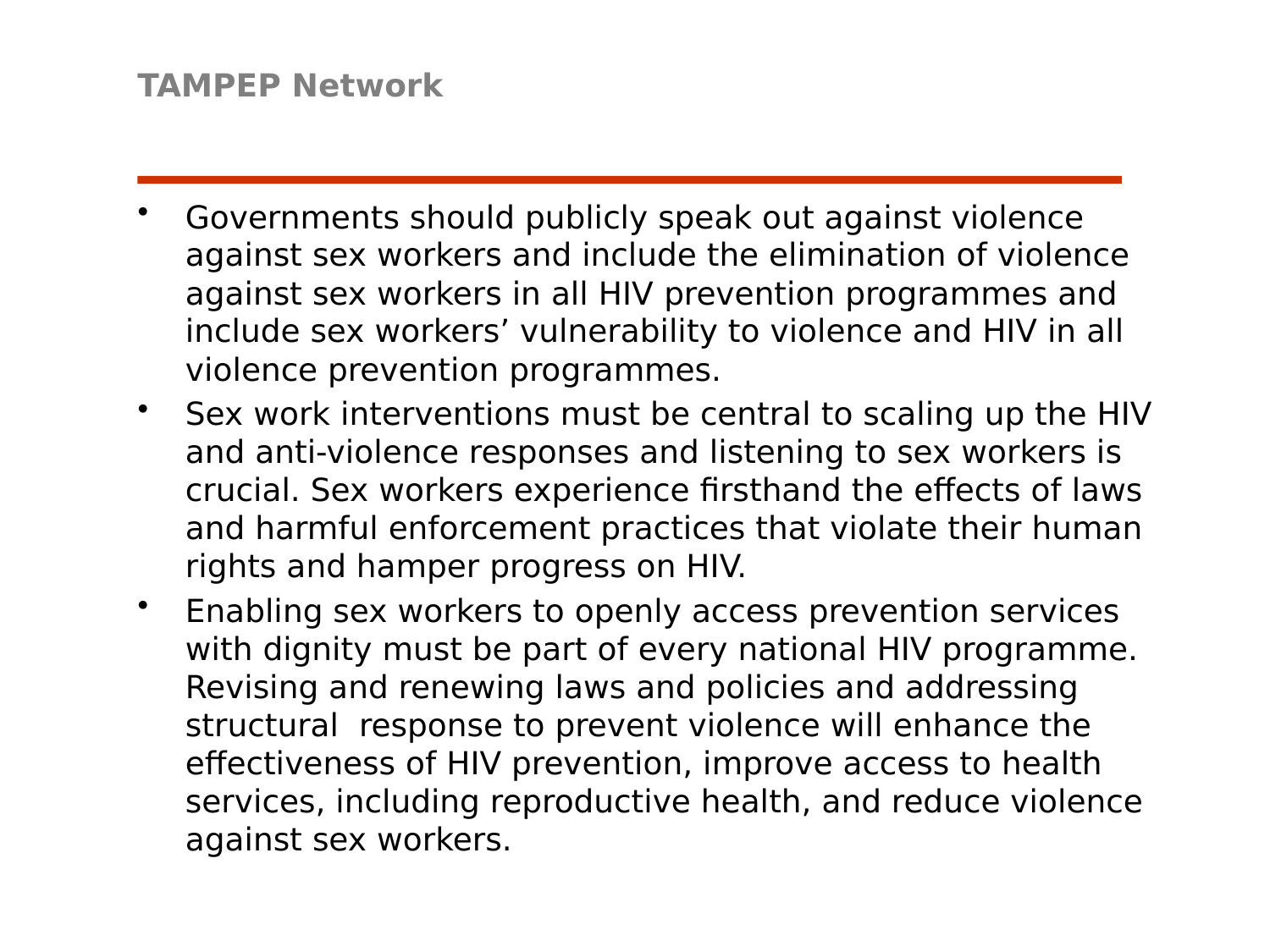

TAMPEP Network

Governments should publicly speak out against violence against sex workers and include the elimination of violence against sex workers in all HIV prevention programmes and include sex workers’ vulnerability to violence and HIV in all violence prevention programmes.
Sex work interventions must be central to scaling up the HIV and anti-violence responses and listening to sex workers is crucial. Sex workers experience firsthand the effects of laws and harmful enforcement practices that violate their human rights and hamper progress on HIV.
Enabling sex workers to openly access prevention services with dignity must be part of every national HIV programme. Revising and renewing laws and policies and addressing structural  response to prevent violence will enhance the effectiveness of HIV prevention, improve access to health services, including reproductive health, and reduce violence against sex workers.